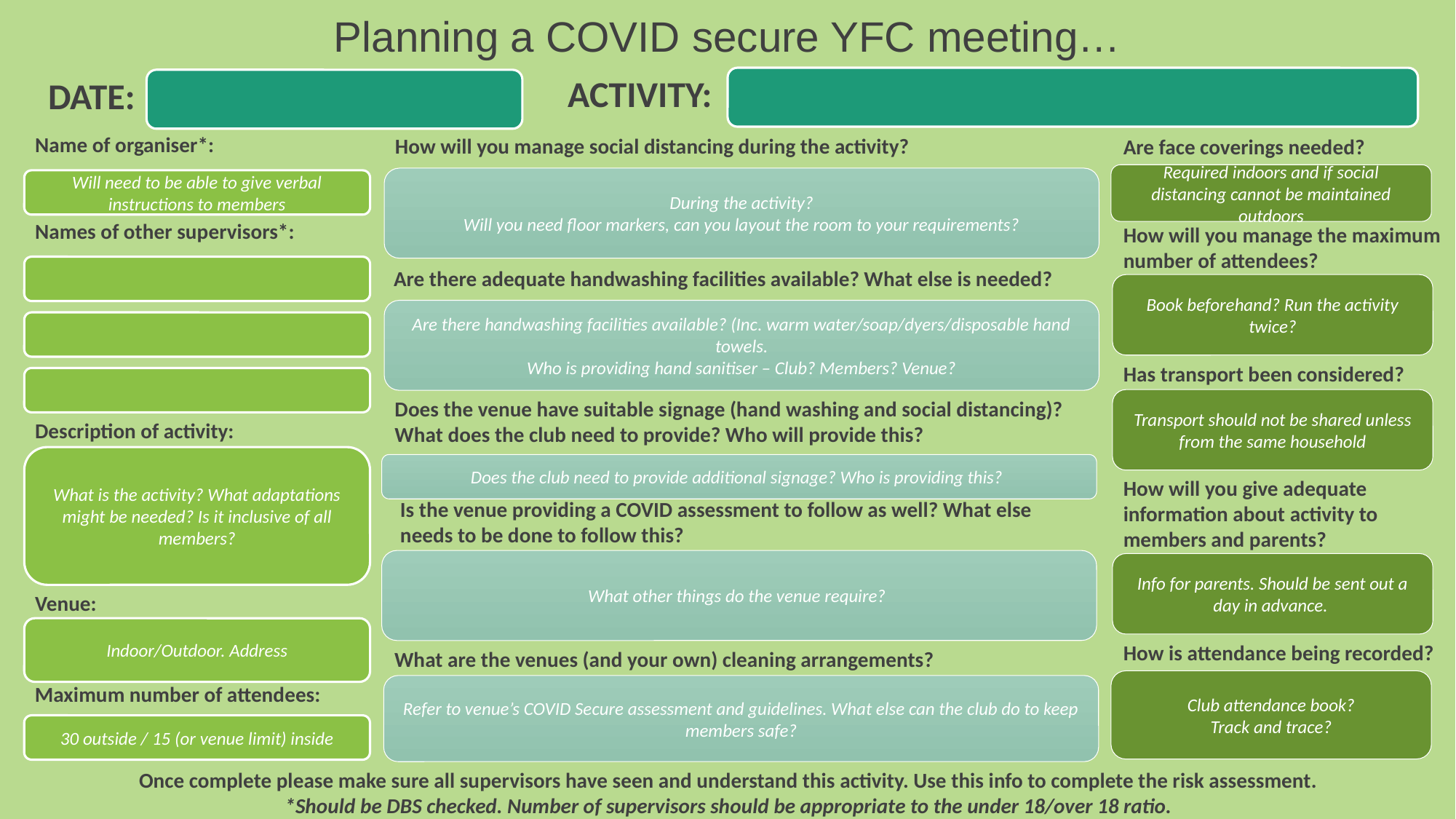

Planning a COVID secure YFC meeting…
ACTIVITY:
DATE:

Name of organiser*:
Will need to be able to give verbal instructions to members
How will you manage social distancing during the activity?
During the activity?
Will you need floor markers, can you layout the room to your requirements?
Are face coverings needed?
Required indoors and if social distancing cannot be maintained outdoors
Names of other supervisors*:

How will you manage the maximum number of attendees?
Book beforehand? Run the activity twice?
Are there adequate handwashing facilities available? What else is needed?
Are there handwashing facilities available? (Inc. warm water/soap/dyers/disposable hand towels.
Who is providing hand sanitiser – Club? Members? Venue?
Has transport been considered?
Transport should not be shared unless from the same household
Does the venue have suitable signage (hand washing and social distancing)? What does the club need to provide? Who will provide this?
Does the club need to provide additional signage? Who is providing this?
Description of activity:
What is the activity? What adaptations might be needed? Is it inclusive of all members?
How will you give adequate information about activity to members and parents?
Info for parents. Should be sent out a day in advance.
Is the venue providing a COVID assessment to follow as well? What else needs to be done to follow this?
What other things do the venue require?
Venue:
Indoor/Outdoor. Address
How is attendance being recorded?
Club attendance book?
Track and trace?
What are the venues (and your own) cleaning arrangements?
Refer to venue’s COVID Secure assessment and guidelines. What else can the club do to keep members safe?
Maximum number of attendees:
30 outside / 15 (or venue limit) inside
Once complete please make sure all supervisors have seen and understand this activity. Use this info to complete the risk assessment.
*Should be DBS checked. Number of supervisors should be appropriate to the under 18/over 18 ratio.